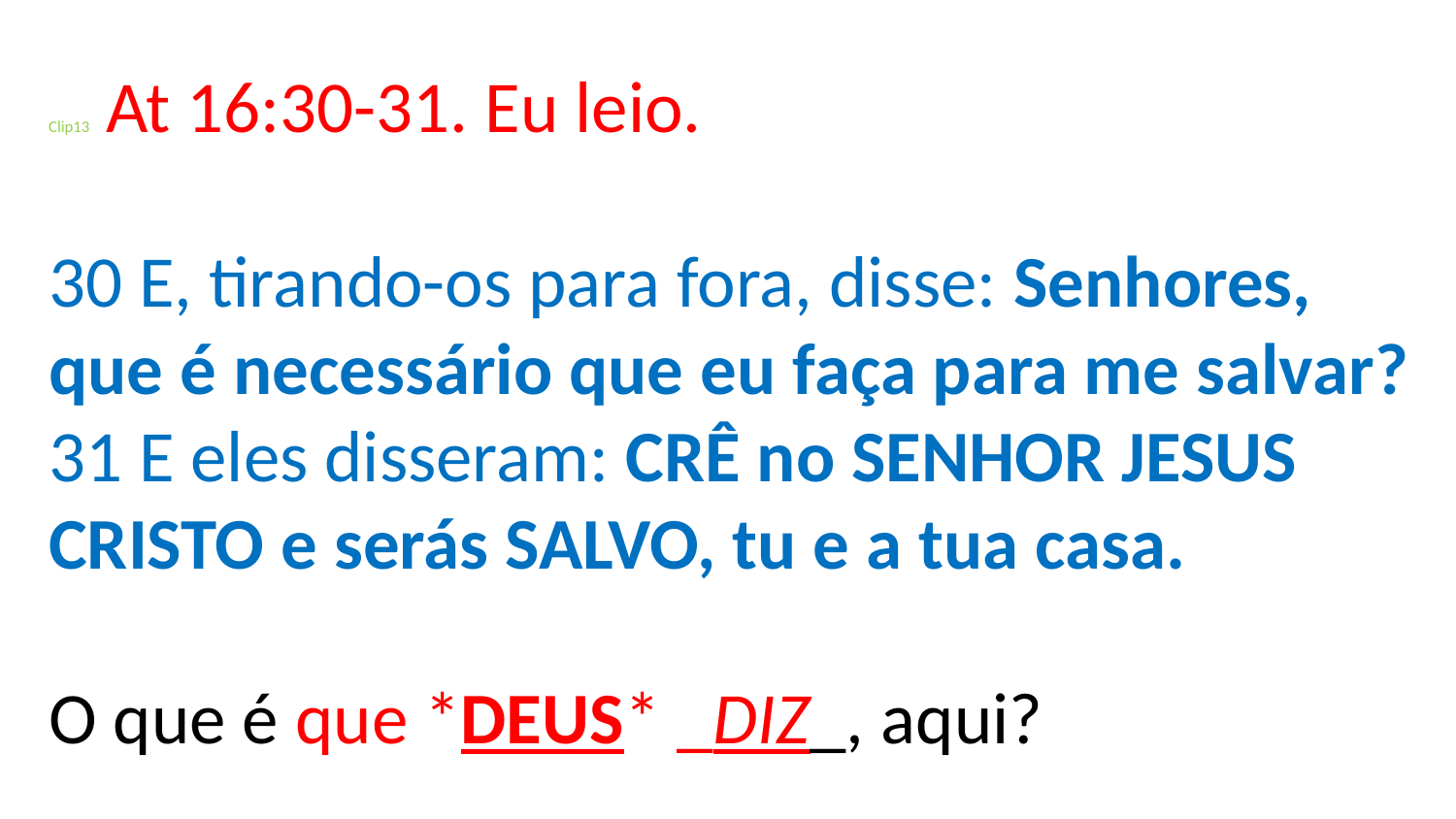

# Clip13 At 16:30-31. Eu leio. 30 E, tirando-os para fora, disse: Senhores, que é necessário que eu faça para me salvar? 31 E eles disseram: CRÊ no SENHOR JESUS CRISTO e serás SALVO, tu e a tua casa. O que é que *DEUS* _DIZ_, aqui?